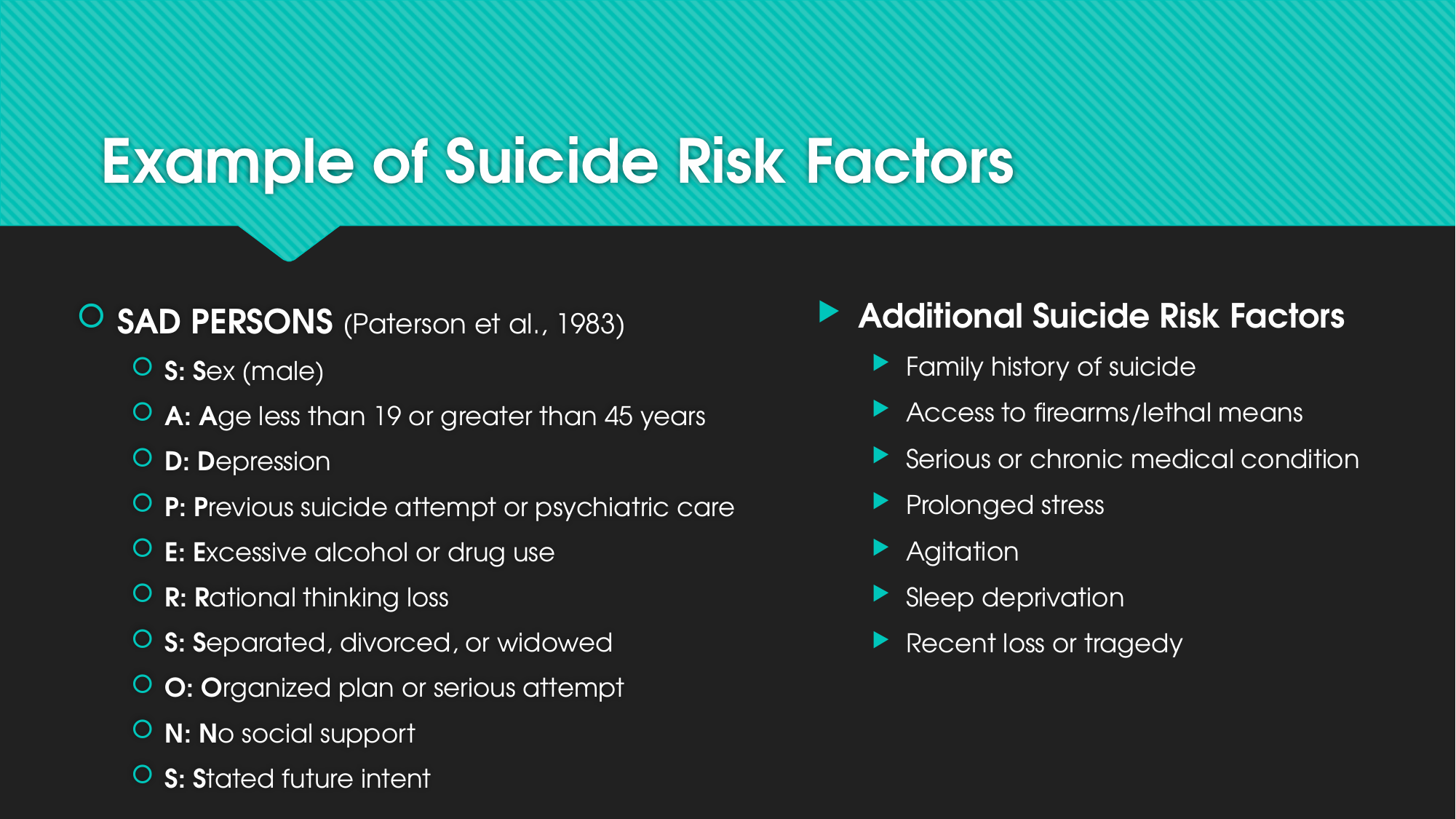

# Example of Suicide Risk Factors
SAD PERSONS (Paterson et al., 1983)
S: Sex (male)
A: Age less than 19 or greater than 45 years
D: Depression
P: Previous suicide attempt or psychiatric care
E: Excessive alcohol or drug use
R: Rational thinking loss
S: Separated, divorced, or widowed
O: Organized plan or serious attempt
N: No social support
S: Stated future intent
Additional Suicide Risk Factors
Family history of suicide
Access to firearms/lethal means
Serious or chronic medical condition
Prolonged stress
Agitation
Sleep deprivation
Recent loss or tragedy